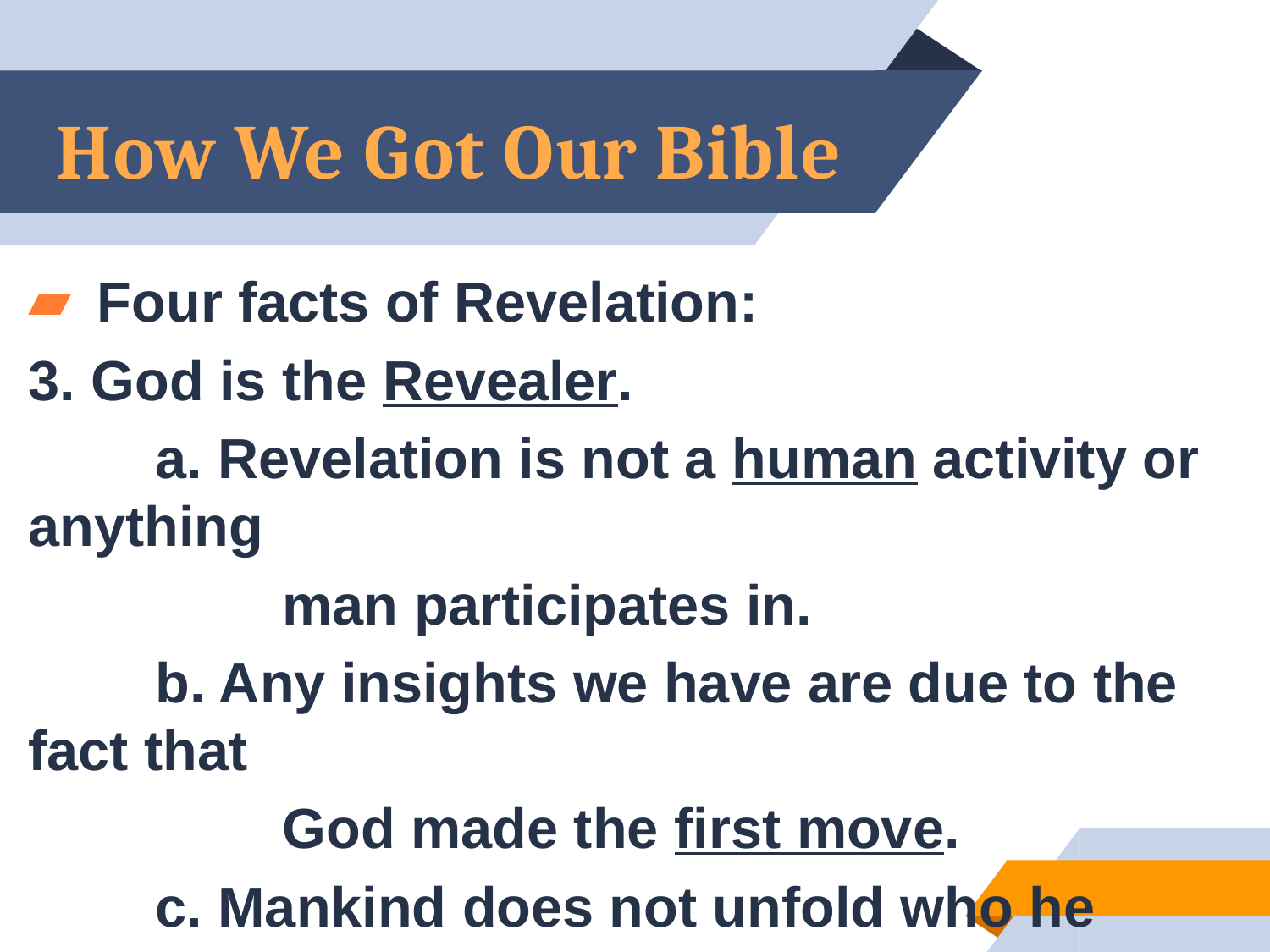

# How We Got Our Bible
 Four facts of Revelation:
3. God is the Revealer.
	a. Revelation is not a human activity or anything
		man participates in.
	b. Any insights we have are due to the fact that
		God made the first move.
	c. Mankind does not unfold who he thinks God 		is; God alone reveals who He is.
		- 1 Tim 6:16; Job 11:7

20